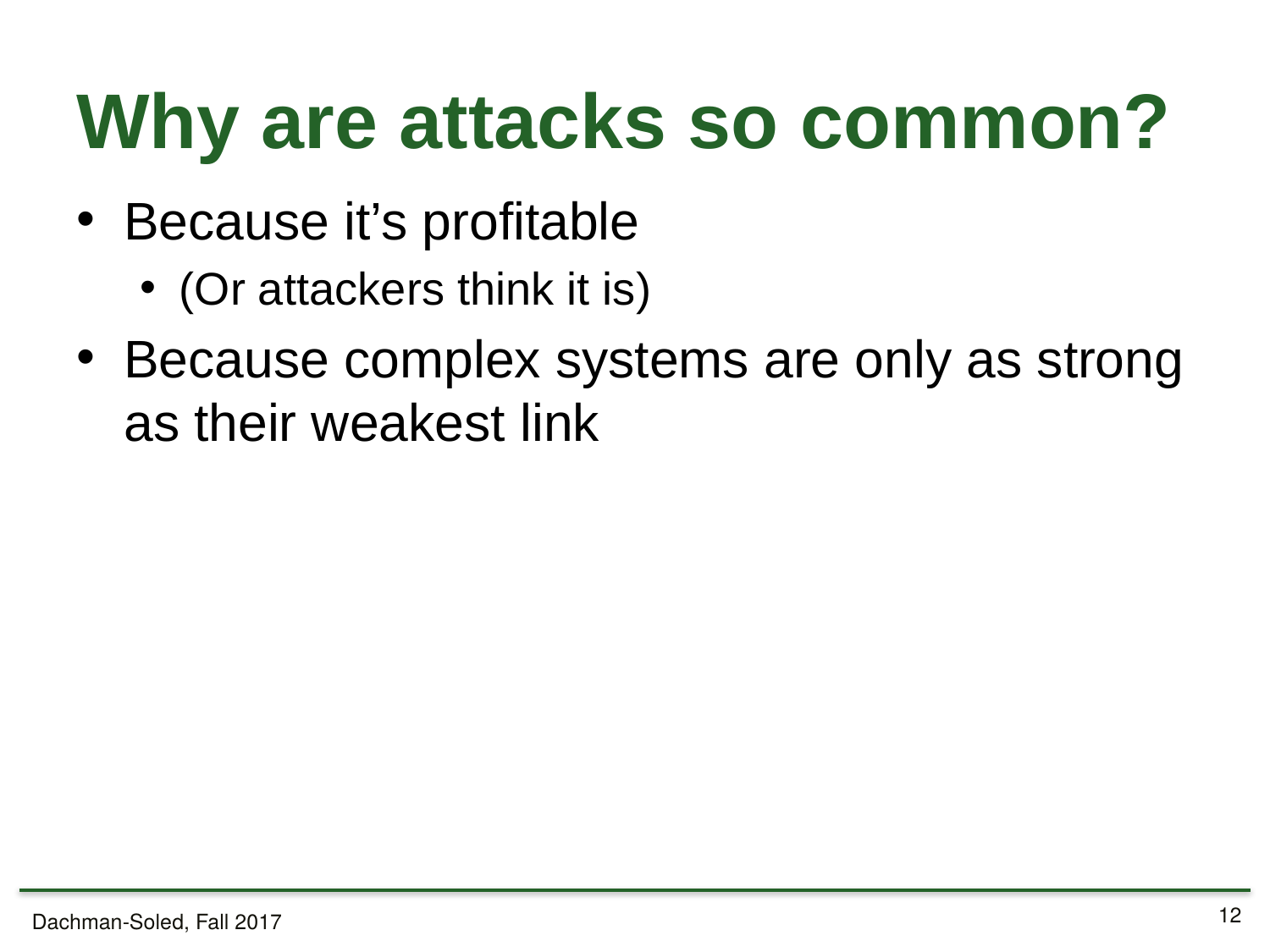

# Why are attacks so common?
Because it’s profitable
(Or attackers think it is)
Because complex systems are only as strong as their weakest link
Dachman-Soled, Fall 2017
12